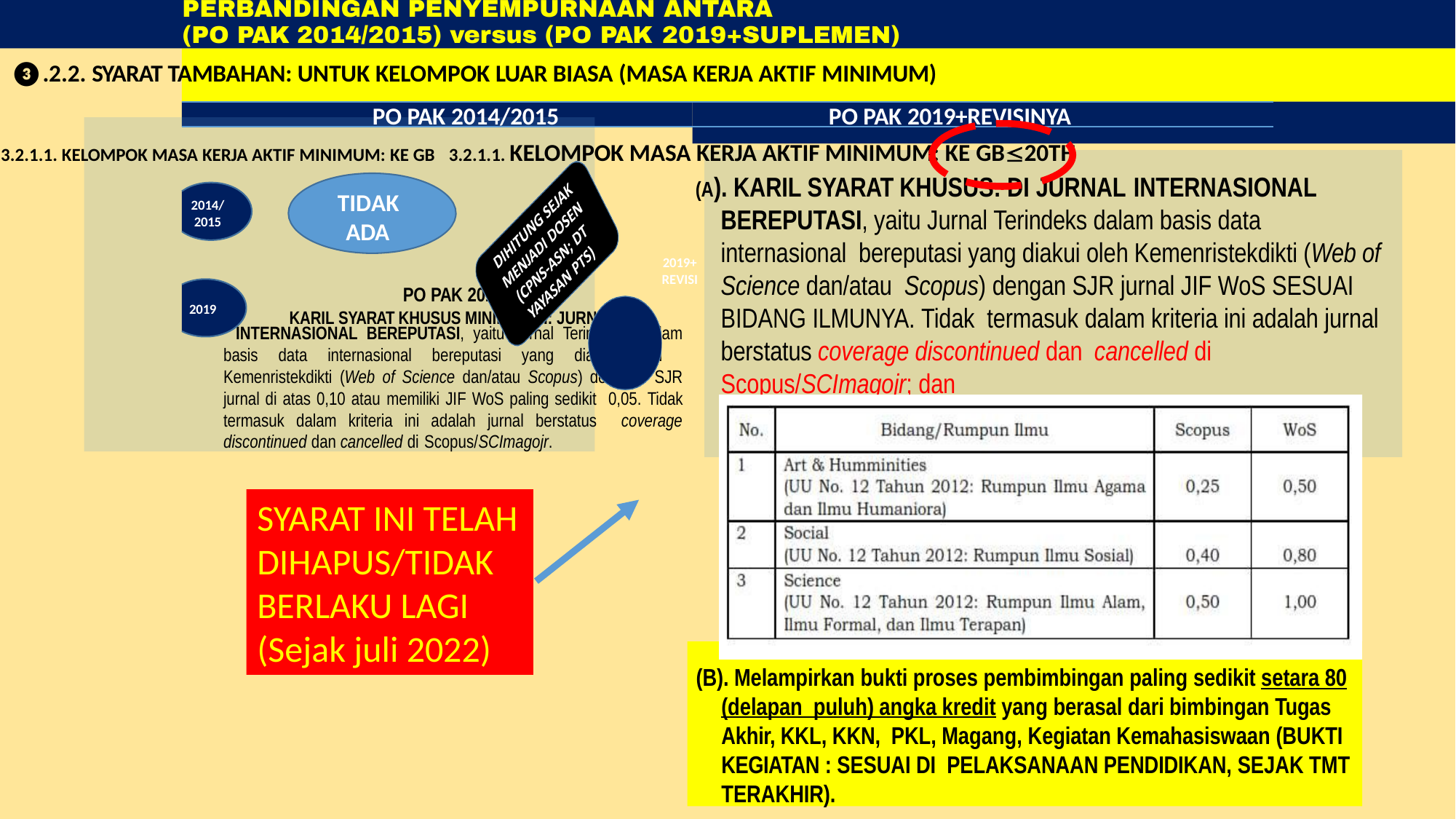

# PERBANDINGAN PENYEMPURNAAN ANTARA
(PO PAK 2014/2015) versus (PO PAK 2019+SUPLEMEN)

❸.2.2. SYARAT TAMBAHAN: UNTUK KELOMPOK LUAR BIASA (MASA KERJA AKTIF MINIMUM)
PO PAK 2014/2015	PO PAK 2019+REVISINYA
3.2.1.1. KELOMPOK MASA KERJA AKTIF MINIMUM: KE GB	3.2.1.1. KELOMPOK MASA KERJA AKTIF MINIMUM: KE GB≤20TH

(A). KARIL SYARAT KHUSUS: DI JURNAL INTERNASIONAL
BEREPUTASI, yaitu Jurnal Terindeks dalam basis data internasional  bereputasi yang diakui oleh Kemenristekdikti (Web of Science dan/atau  Scopus) dengan SJR jurnal JIF WoS SESUAI BIDANG ILMUNYA. Tidak  termasuk dalam kriteria ini adalah jurnal berstatus coverage discontinued dan  cancelled di Scopus/SCImagojr; dan

TIDAK
ADA
2014/
2015
2019+  REVISI

PO PAK 2019
KARIL SYARAT KHUSUS MINIMAL DI: JURNAL
2019
INTERNASIONAL BEREPUTASI, yaitu Jurnal Terindeks  dalam basis data internasional bereputasi yang diakui oleh  Kemenristekdikti (Web of Science dan/atau Scopus) dengan  SJR jurnal di atas 0,10 atau memiliki JIF WoS paling sedikit  0,05. Tidak termasuk dalam kriteria ini adalah jurnal berstatus  coverage discontinued dan cancelled di Scopus/SCImagojr.

SYARAT INI TELAH DIHAPUS/TIDAK BERLAKU LAGI (Sejak juli 2022)

(B). Melampirkan bukti proses pembimbingan paling sedikit setara 80 (delapan  puluh) angka kredit yang berasal dari bimbingan Tugas Akhir, KKL, KKN,  PKL, Magang, Kegiatan Kemahasiswaan (BUKTI KEGIATAN : SESUAI DI  PELAKSANAAN PENDIDIKAN, SEJAK TMT TERAKHIR).